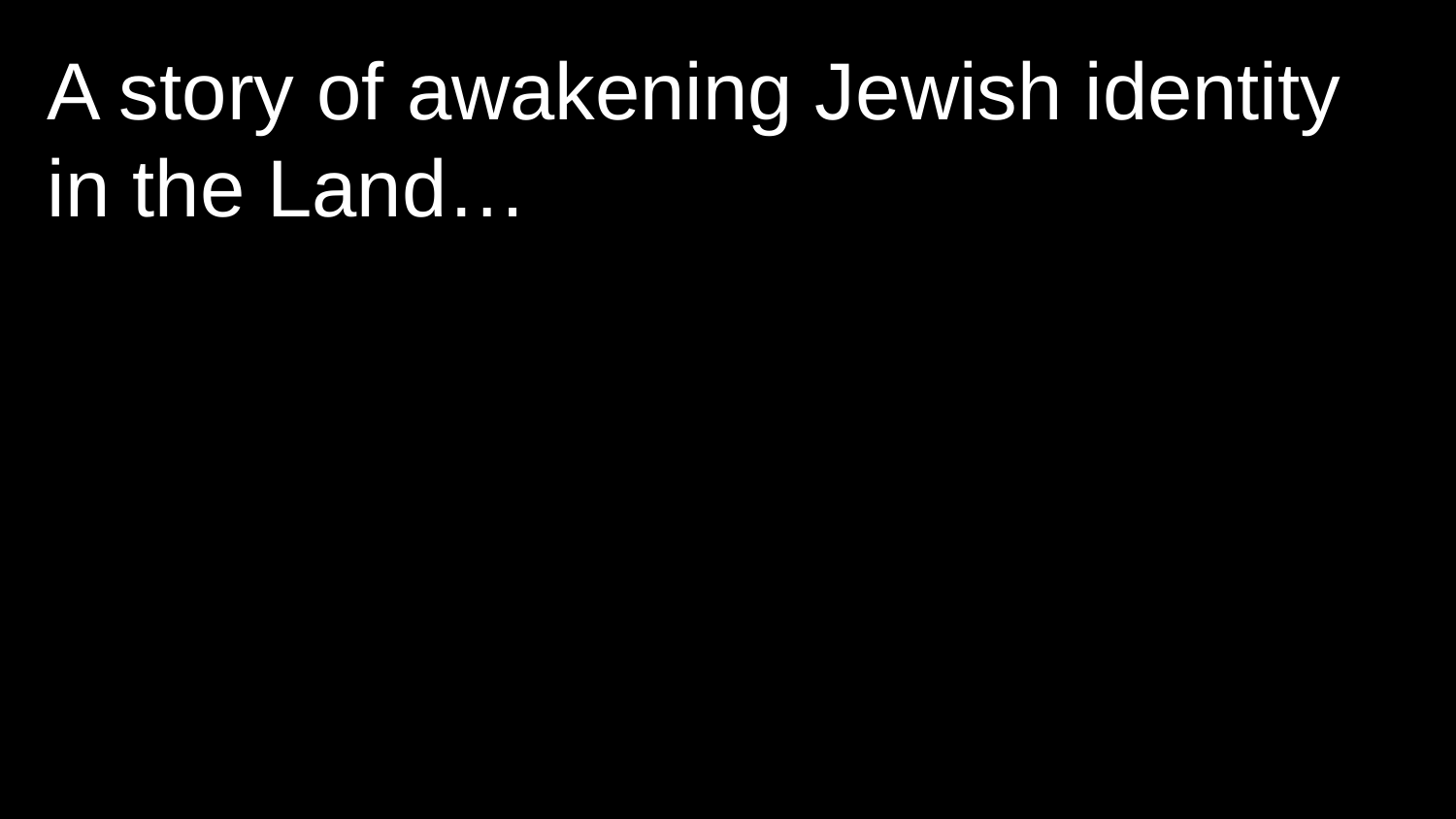

A story of awakening Jewish identity in the Land…